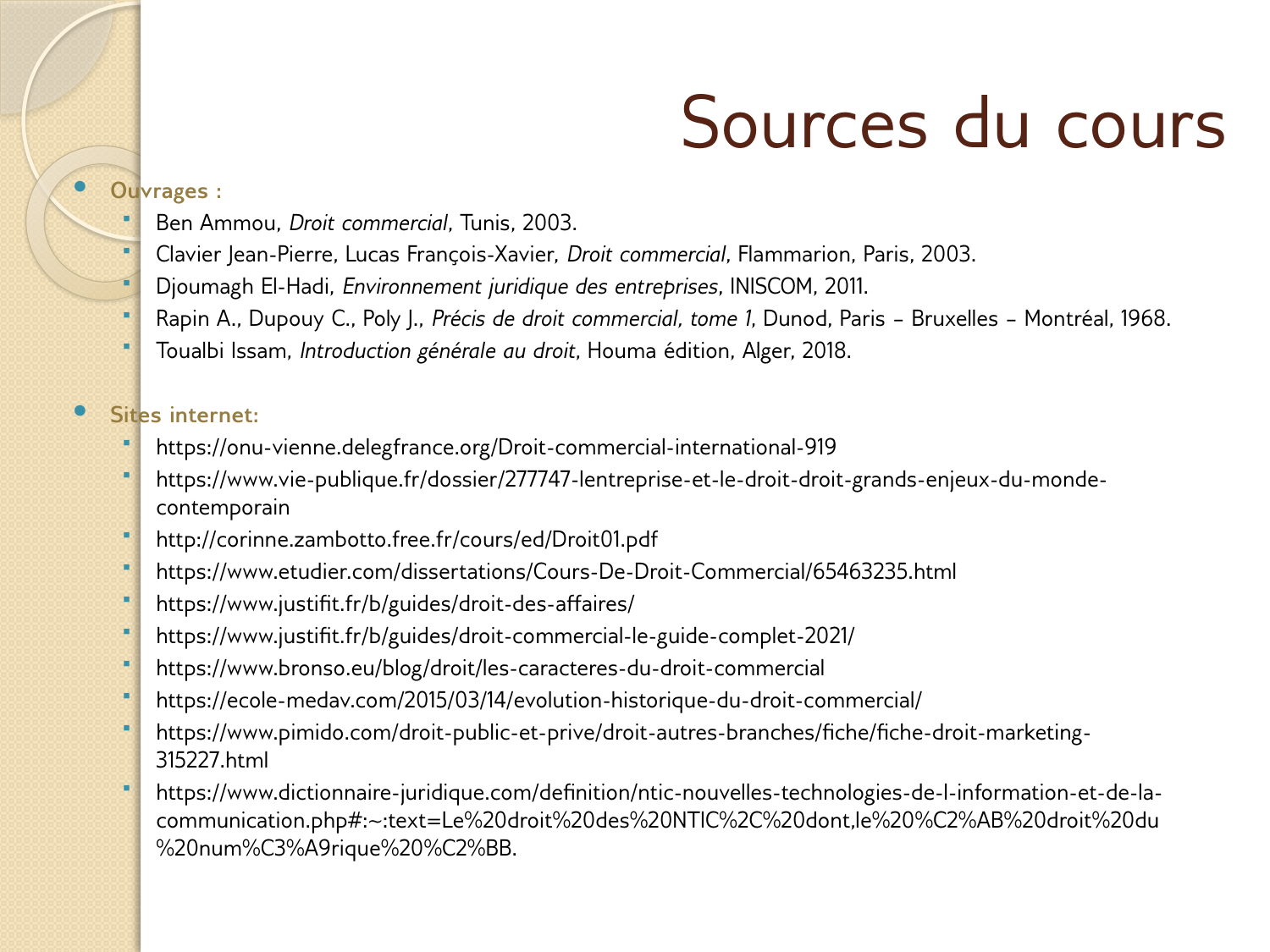

# Sources du cours
Ouvrages :
Ben Ammou, Droit commercial, Tunis, 2003.
Clavier Jean-Pierre, Lucas François-Xavier, Droit commercial, Flammarion, Paris, 2003.
Djoumagh El-Hadi, Environnement juridique des entreprises, INISCOM, 2011.
Rapin A., Dupouy C., Poly J., Précis de droit commercial, tome 1, Dunod, Paris – Bruxelles – Montréal, 1968.
Toualbi Issam, Introduction générale au droit, Houma édition, Alger, 2018.

Sites internet:
https://onu-vienne.delegfrance.org/Droit-commercial-international-919
https://www.vie-publique.fr/dossier/277747-lentreprise-et-le-droit-droit-grands-enjeux-du-monde-contemporain
http://corinne.zambotto.free.fr/cours/ed/Droit01.pdf
https://www.etudier.com/dissertations/Cours-De-Droit-Commercial/65463235.html
https://www.justifit.fr/b/guides/droit-des-affaires/
https://www.justifit.fr/b/guides/droit-commercial-le-guide-complet-2021/
https://www.bronso.eu/blog/droit/les-caracteres-du-droit-commercial
https://ecole-medav.com/2015/03/14/evolution-historique-du-droit-commercial/
https://www.pimido.com/droit-public-et-prive/droit-autres-branches/fiche/fiche-droit-marketing-315227.html
https://www.dictionnaire-juridique.com/definition/ntic-nouvelles-technologies-de-l-information-et-de-la-communication.php#:~:text=Le%20droit%20des%20NTIC%2C%20dont,le%20%C2%AB%20droit%20du%20num%C3%A9rique%20%C2%BB.